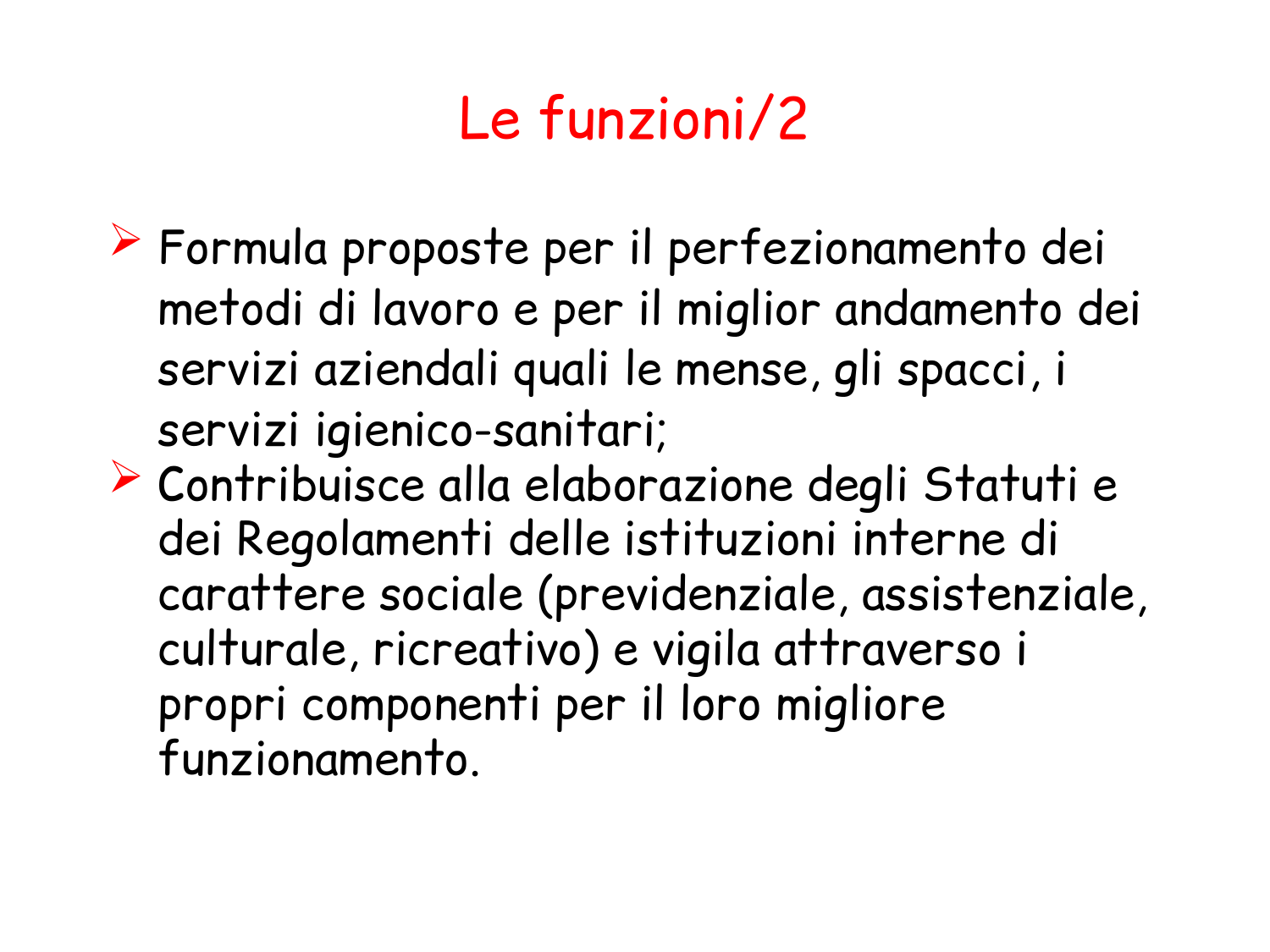

# Le funzioni/2
Formula proposte per il perfezionamento dei metodi di lavoro e per il miglior andamento dei servizi aziendali quali le mense, gli spacci, i servizi igienico-sanitari;
Contribuisce alla elaborazione degli Statuti e dei Regolamenti delle istituzioni interne di carattere sociale (previdenziale, assistenziale, culturale, ricreativo) e vigila attraverso i propri componenti per il loro migliore funzionamento.